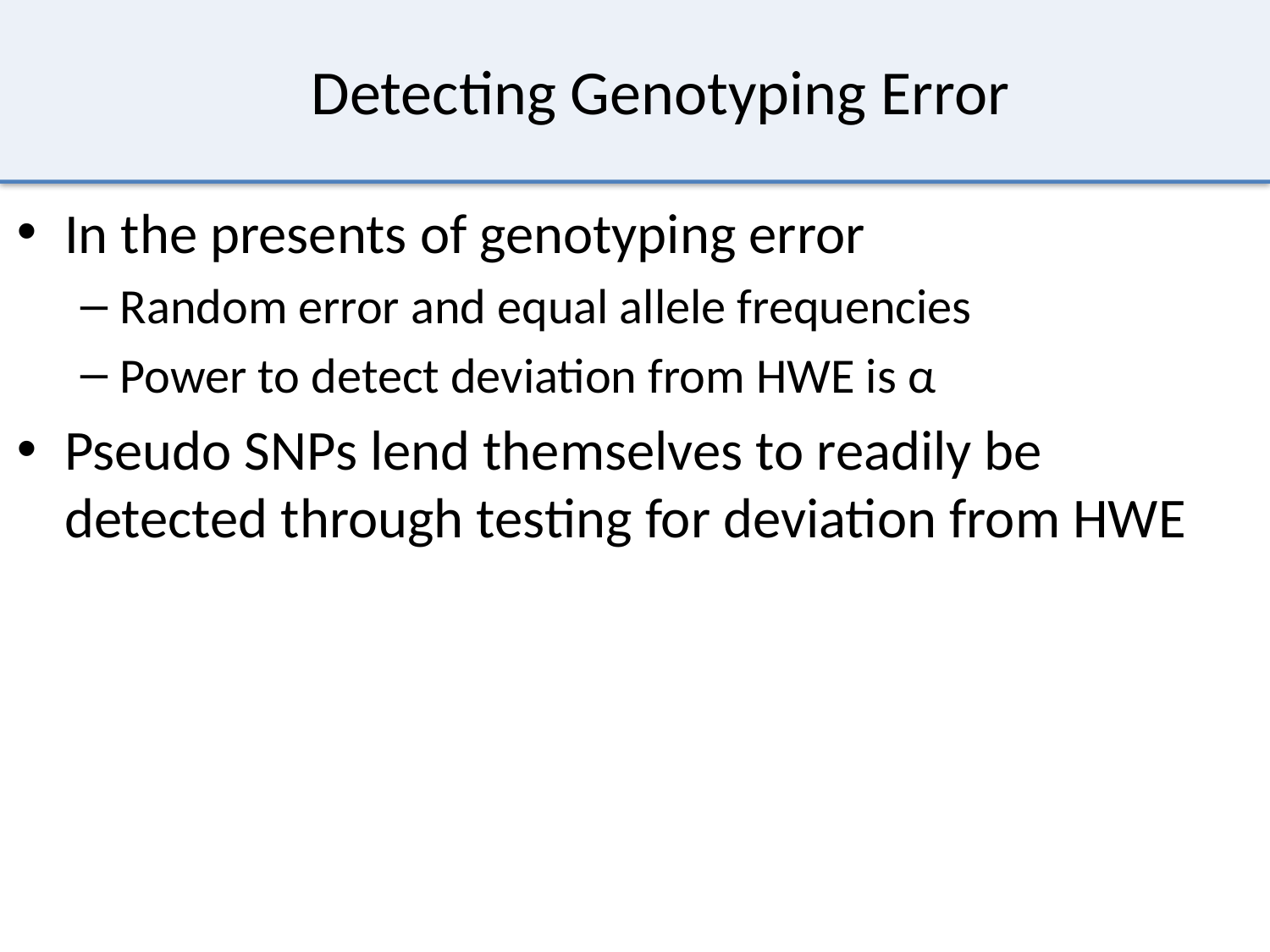

# Detecting Genotyping Error
In the presents of genotyping error
Random error and equal allele frequencies
Power to detect deviation from HWE is α
Pseudo SNPs lend themselves to readily be detected through testing for deviation from HWE